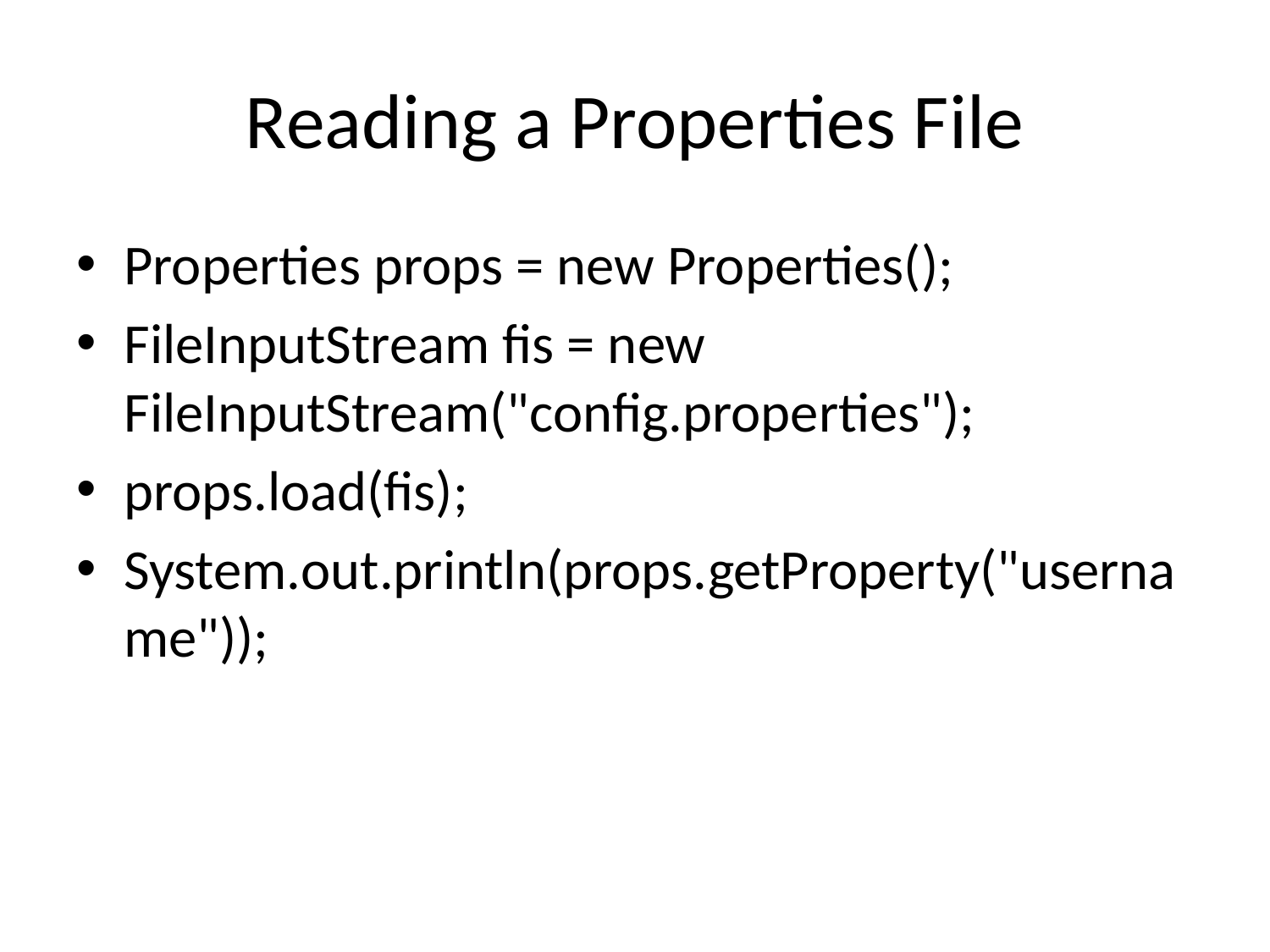

# Reading a Properties File
Properties props = new Properties();
FileInputStream fis = new FileInputStream("config.properties");
props.load(fis);
System.out.println(props.getProperty("username"));